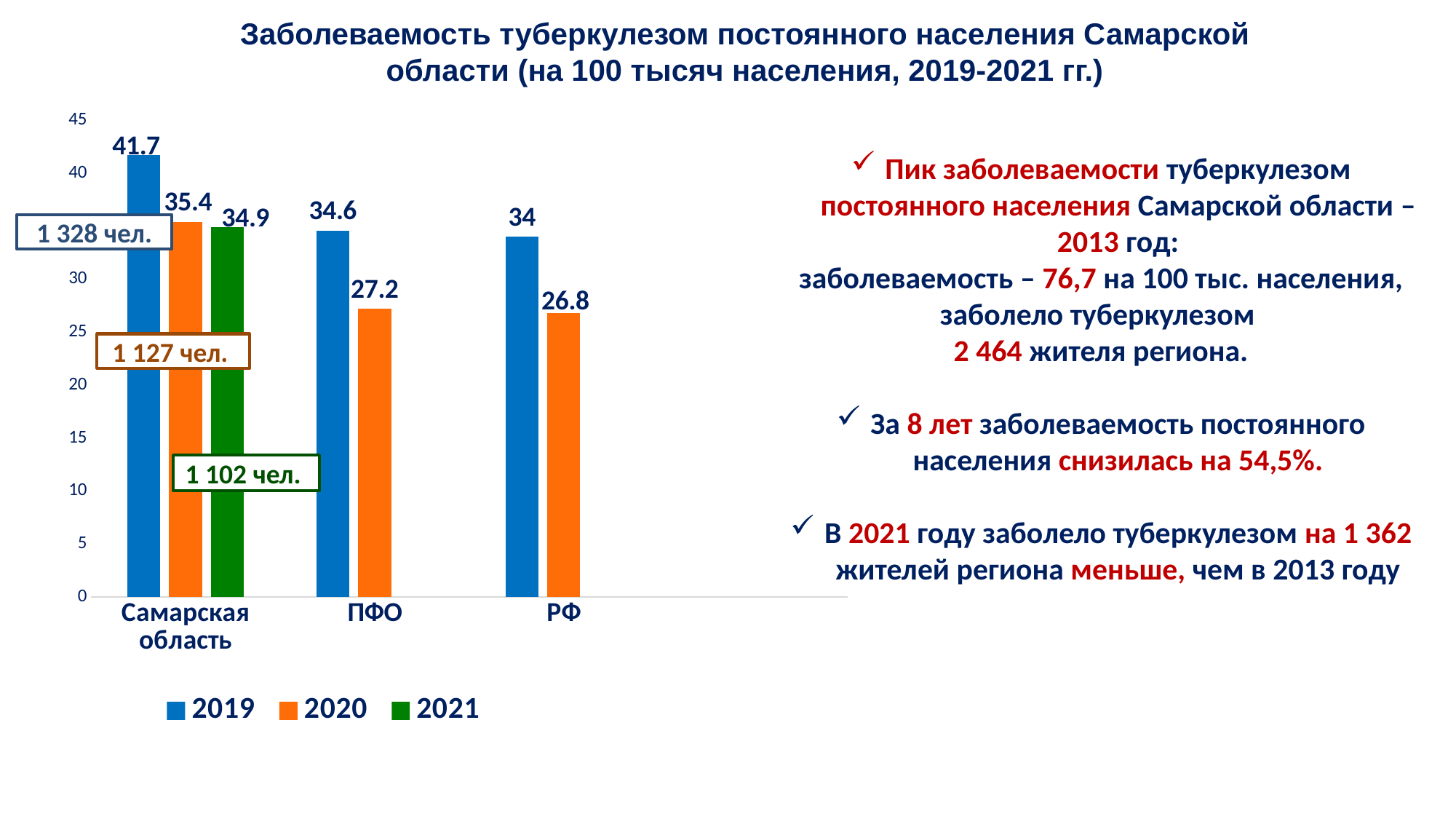

Заболеваемость туберкулезом постоянного населения Самарской области (на 100 тысяч населения, 2019-2021 гг.)

### Chart

| Category | 2019 | 2020 | 2021 |
|---|---|---|---|
| Самарская область | 41.7 | 35.4 | 34.9 |
| ПФО | 34.6 | 27.2 | None |
| РФ | 34.0 | 26.8 | None |
Пик заболеваемости туберкулезом постоянного населения Самарской области – 2013 год:
заболеваемость – 76,7 на 100 тыс. населения, заболело туберкулезом
2 464 жителя региона.

За 8 лет заболеваемость постоянного населения снизилась на 54,5%.

В 2021 году заболело туберкулезом на 1 362 жителей региона меньше, чем в 2013 году

1 328 чел.
1 127 чел.
1 102 чел.